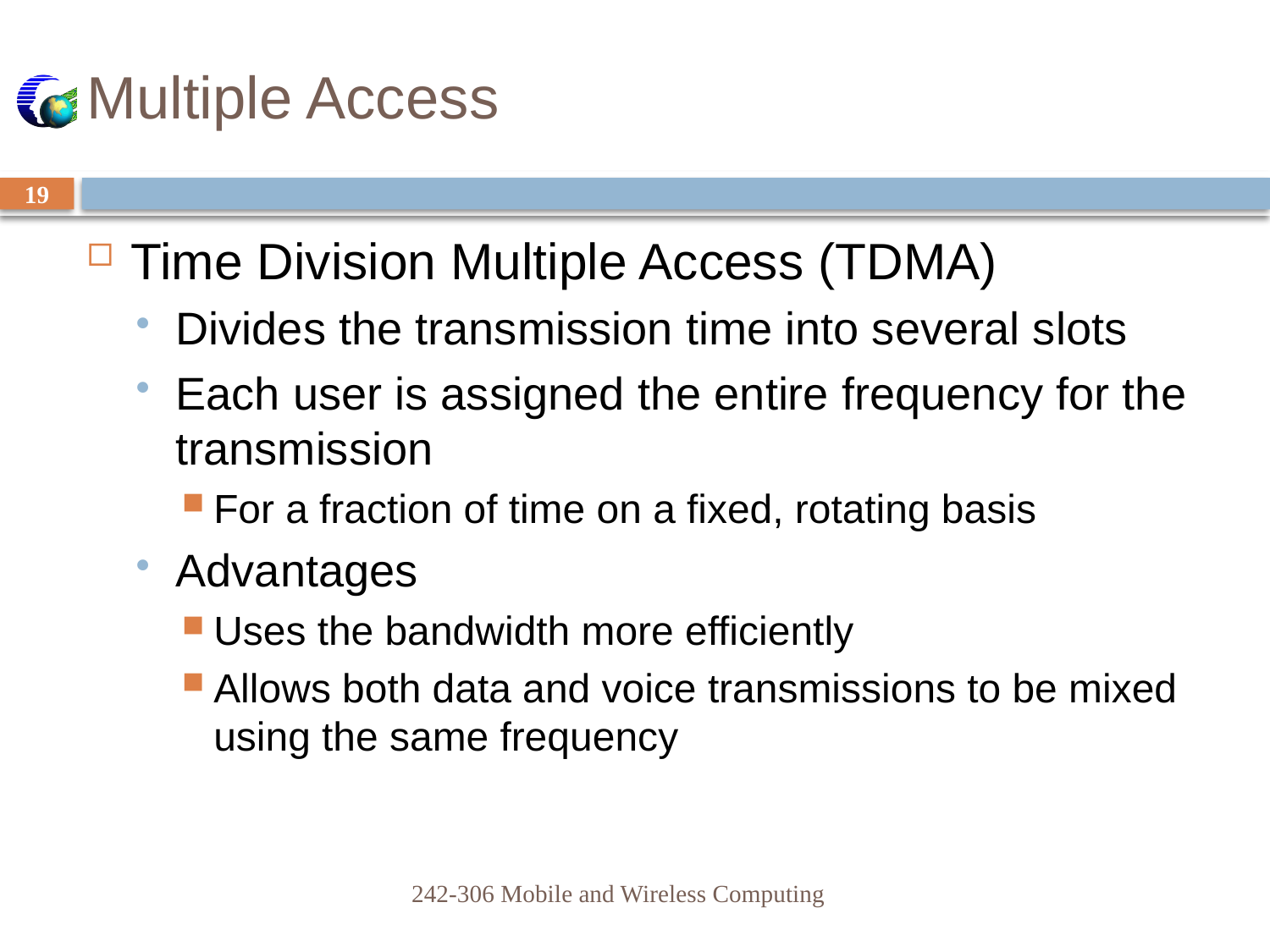

# Multiple Access
19
Time Division Multiple Access (TDMA)
Divides the transmission time into several slots
Each user is assigned the entire frequency for the transmission
For a fraction of time on a fixed, rotating basis
Advantages
Uses the bandwidth more efficiently
Allows both data and voice transmissions to be mixed using the same frequency
242-306 Mobile and Wireless Computing